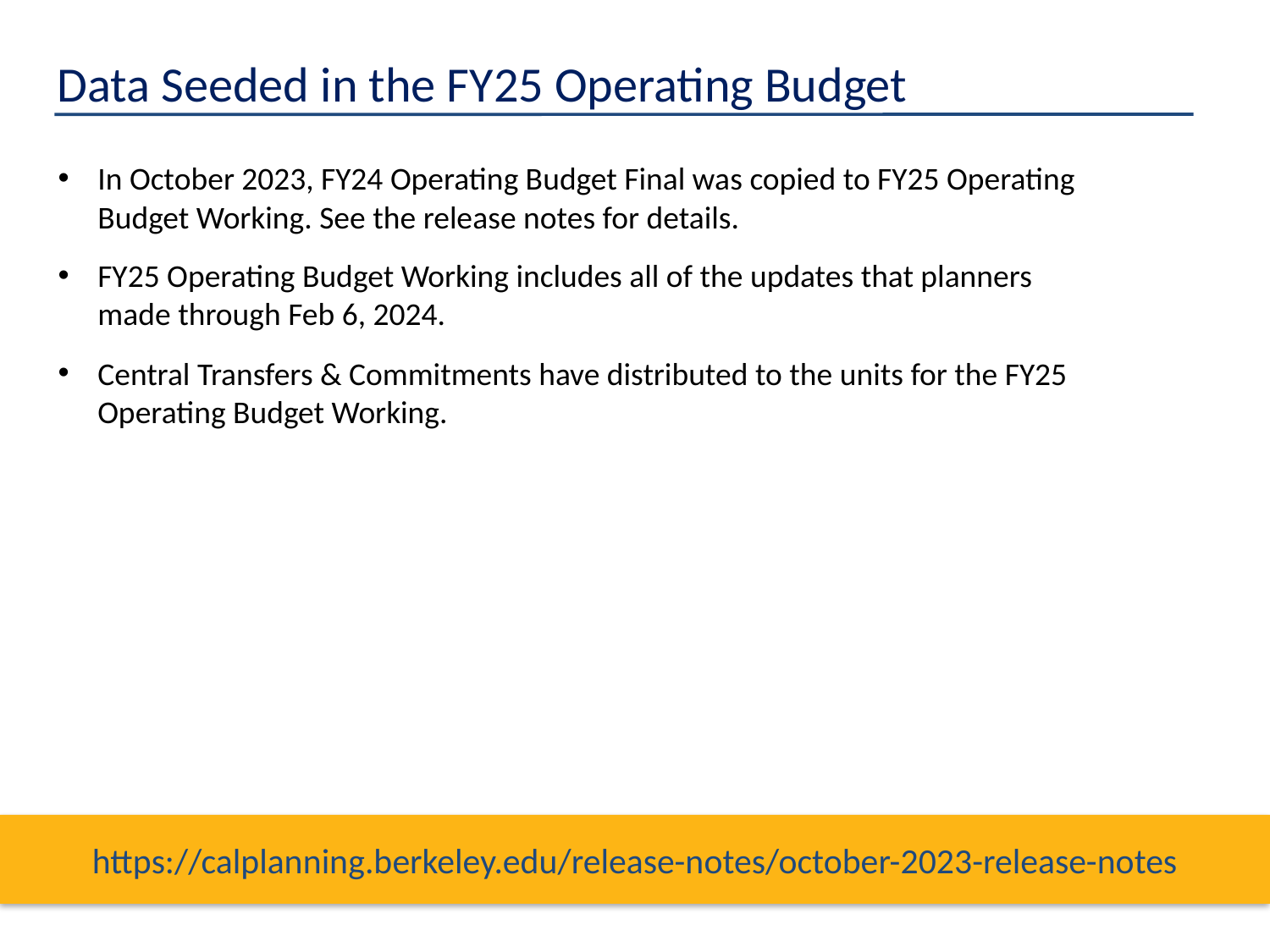

Data Seeded in the FY25 Operating Budget

In October 2023, FY24 Operating Budget Final was copied to FY25 Operating Budget Working. See the release notes for details.
FY25 Operating Budget Working includes all of the updates that planners made through Feb 6, 2024.
Central Transfers & Commitments have distributed to the units for the FY25 Operating Budget Working.
https://calplanning.berkeley.edu/release-notes/october-2023-release-notes